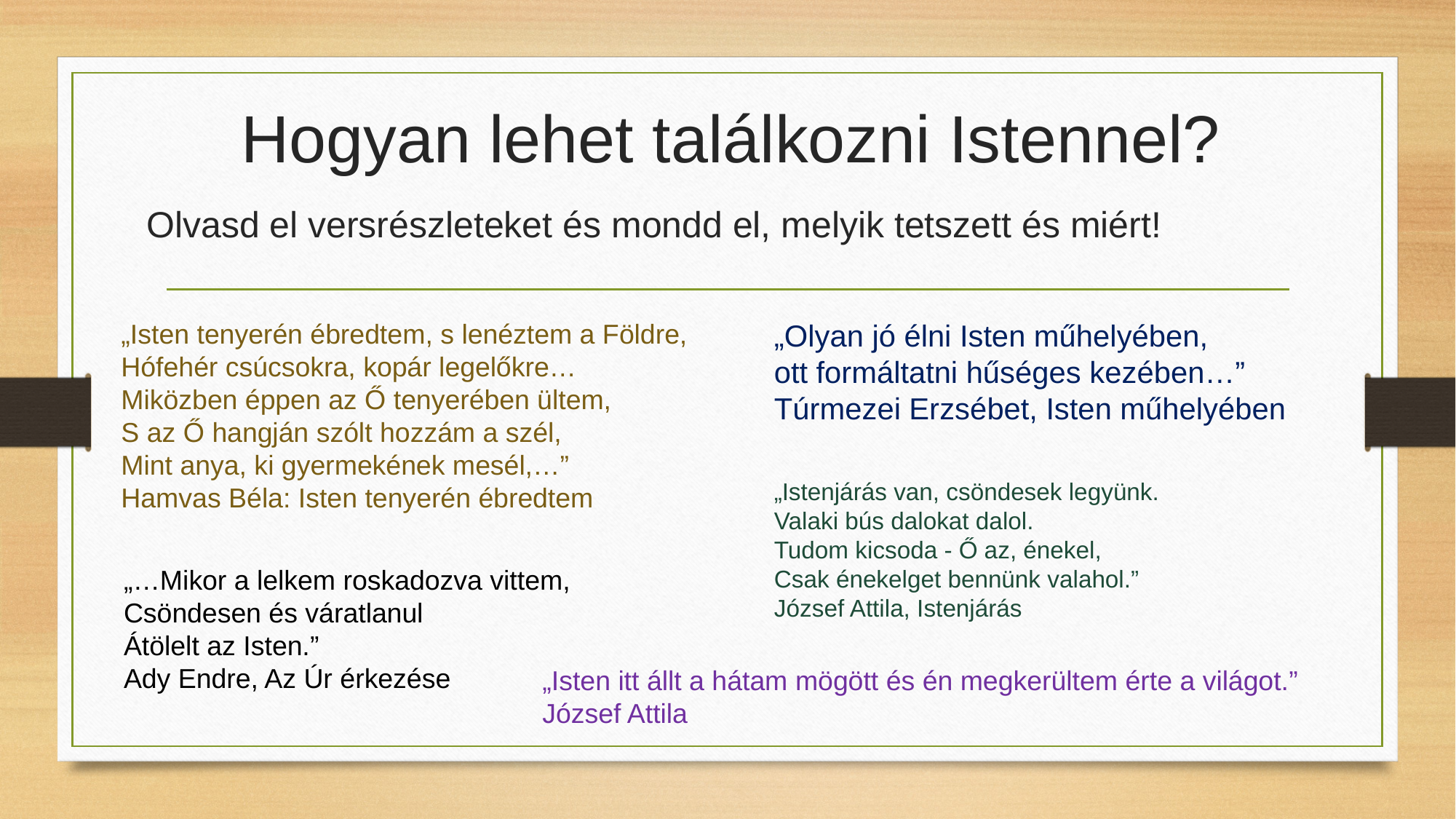

# Hogyan lehet találkozni Istennel?
Olvasd el versrészleteket és mondd el, melyik tetszett és miért!

„Isten tenyerén ébredtem, s lenéztem a Földre,
Hófehér csúcsokra, kopár legelőkre…
Miközben éppen az Ő tenyerében ültem,
S az Ő hangján szólt hozzám a szél,
Mint anya, ki gyermekének mesél,…”
Hamvas Béla: Isten tenyerén ébredtem

„Olyan jó élni Isten műhelyében,
ott formáltatni hűséges kezében…”
Túrmezei Erzsébet, Isten műhelyében
„Istenjárás van, csöndesek legyünk.
Valaki bús dalokat dalol.
Tudom kicsoda - Ő az, énekel,
Csak énekelget bennünk valahol.”
József Attila, Istenjárás
„…Mikor a lelkem roskadozva vittem,
Csöndesen és váratlanul
Átölelt az Isten.”
Ady Endre, Az Úr érkezése
„Isten itt állt a hátam mögött és én megkerültem érte a világot.”
József Attila